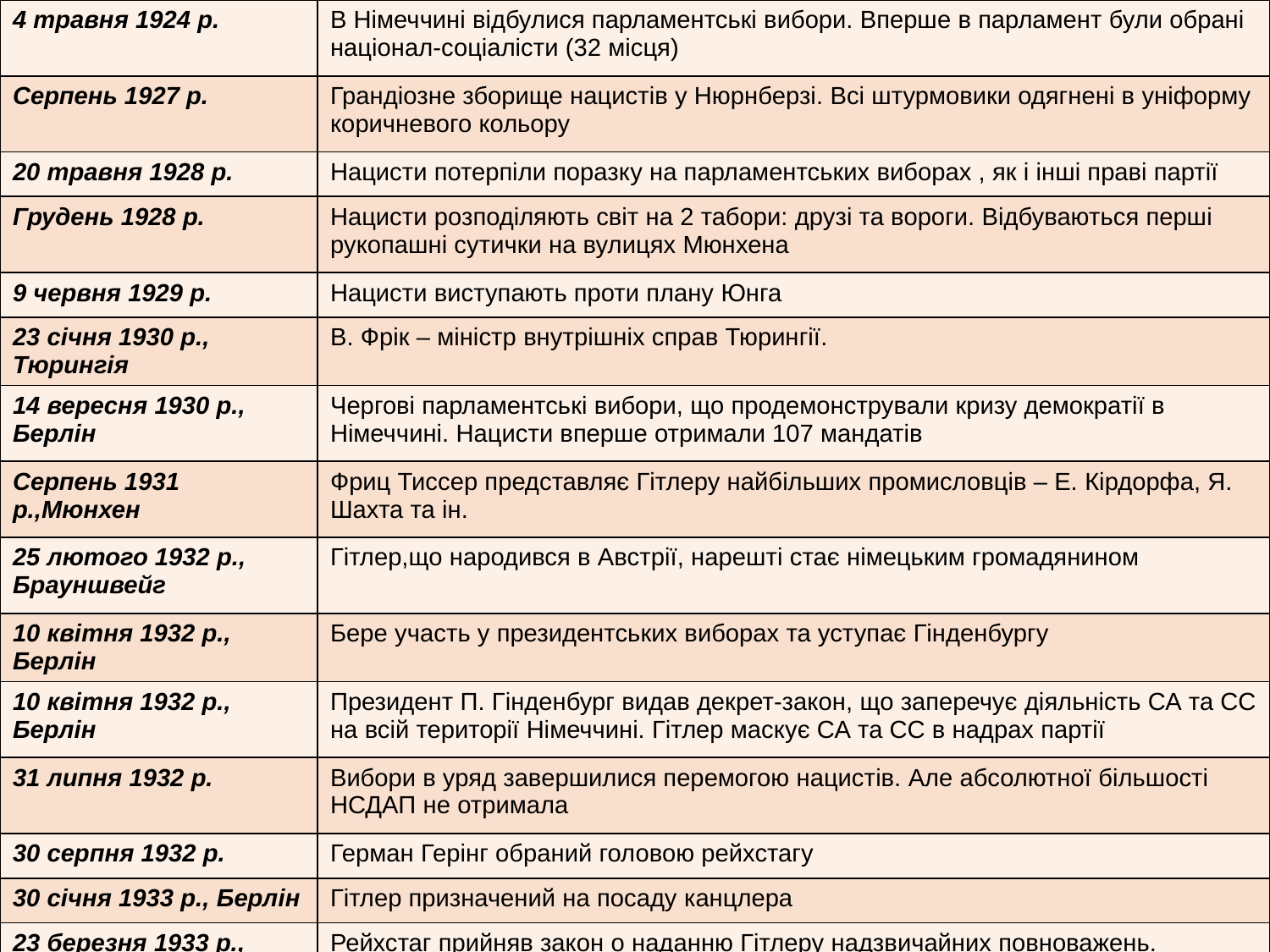

| 4 травня 1924 р. | В Німеччині відбулися парламентські вибори. Вперше в парламент були обрані націонал-соціалісти (32 місця) |
| --- | --- |
| Серпень 1927 р. | Грандіозне зборище нацистів у Нюрнберзі. Всі штурмовики одягнені в уніформу коричневого кольору |
| 20 травня 1928 р. | Нацисти потерпіли поразку на парламентських виборах , як і інші праві партії |
| Грудень 1928 р. | Нацисти розподіляють світ на 2 табори: друзі та вороги. Відбуваються перші рукопашні сутички на вулицях Мюнхена |
| 9 червня 1929 р. | Нацисти виступають проти плану Юнга |
| 23 січня 1930 р., Тюрингія | В. Фрік – міністр внутрішніх справ Тюрингії. |
| 14 вересня 1930 р., Берлін | Чергові парламентські вибори, що продемонстрували кризу демократії в Німеччині. Нацисти вперше отримали 107 мандатів |
| Серпень 1931 р.,Мюнхен | Фриц Тиссер представляє Гітлеру найбільших промисловців – Е. Кірдорфа, Я. Шахта та ін. |
| 25 лютого 1932 р., Брауншвейг | Гітлер,що народився в Австрії, нарешті стає німецьким громадянином |
| 10 квітня 1932 р., Берлін | Бере участь у президентських виборах та уступає Гінденбургу |
| 10 квітня 1932 р., Берлін | Президент П. Гінденбург видав декрет-закон, що заперечує діяльність СА та СС на всій території Німеччині. Гітлер маскує СА та СС в надрах партії |
| 31 липня 1932 р. | Вибори в уряд завершилися перемогою нацистів. Але абсолютної більшості НСДАП не отримала |
| 30 серпня 1932 р. | Герман Герінг обраний головою рейхстагу |
| 30 січня 1933 р., Берлін | Гітлер призначений на посаду канцлера |
| 23 березня 1933 р., Берлін | Рейхстаг прийняв закон о наданню Гітлеру надзвичайних повноважень. Президент більше не мав змогу контролювати Гітлера |